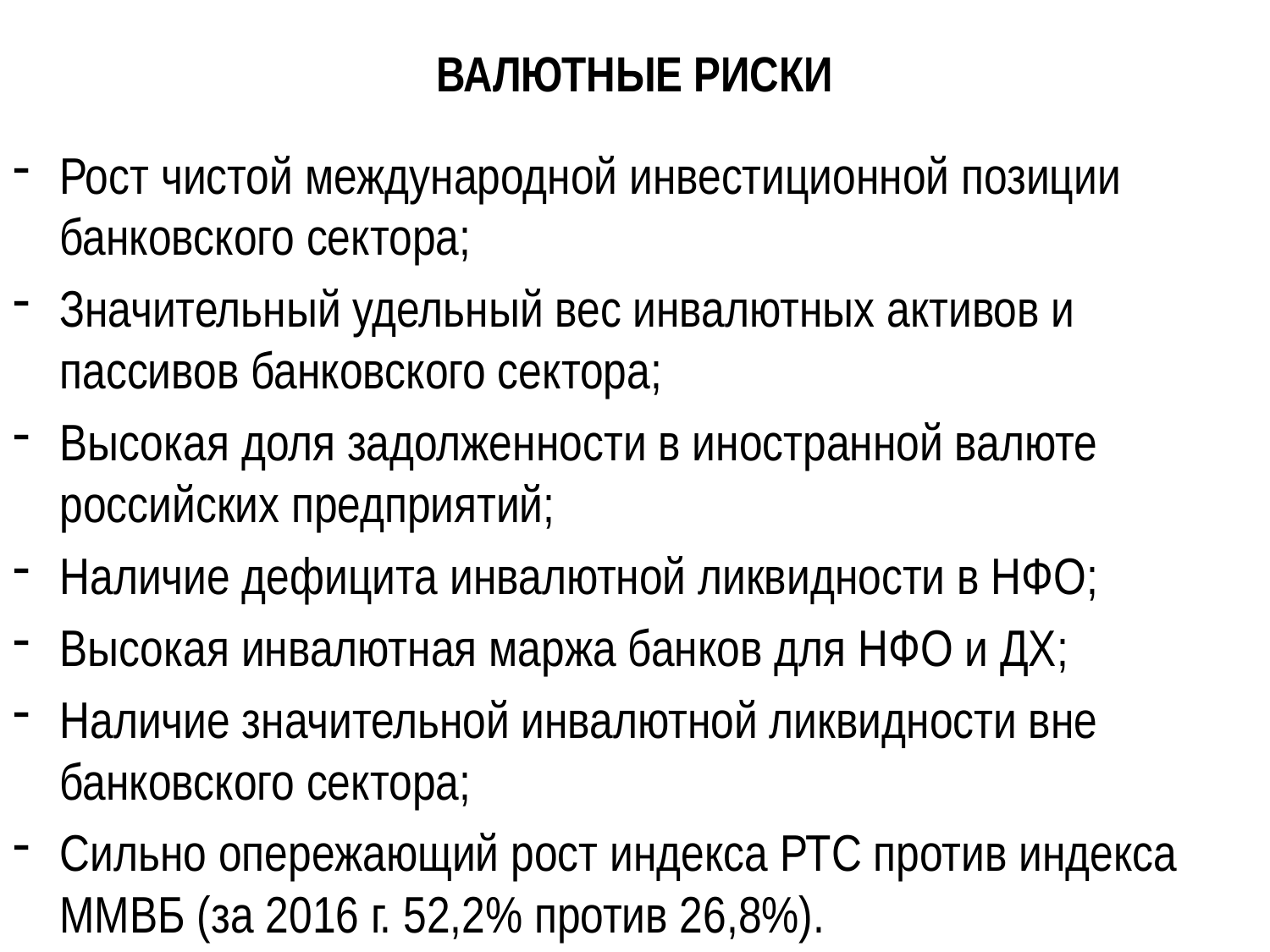

# ВАЛЮТНЫЕ РИСКИ
Рост чистой международной инвестиционной позиции банковского сектора;
Значительный удельный вес инвалютных активов и пассивов банковского сектора;
Высокая доля задолженности в иностранной валюте российских предприятий;
Наличие дефицита инвалютной ликвидности в НФО;
Высокая инвалютная маржа банков для НФО и ДХ;
Наличие значительной инвалютной ликвидности вне банковского сектора;
Сильно опережающий рост индекса РТС против индекса ММВБ (за 2016 г. 52,2% против 26,8%).